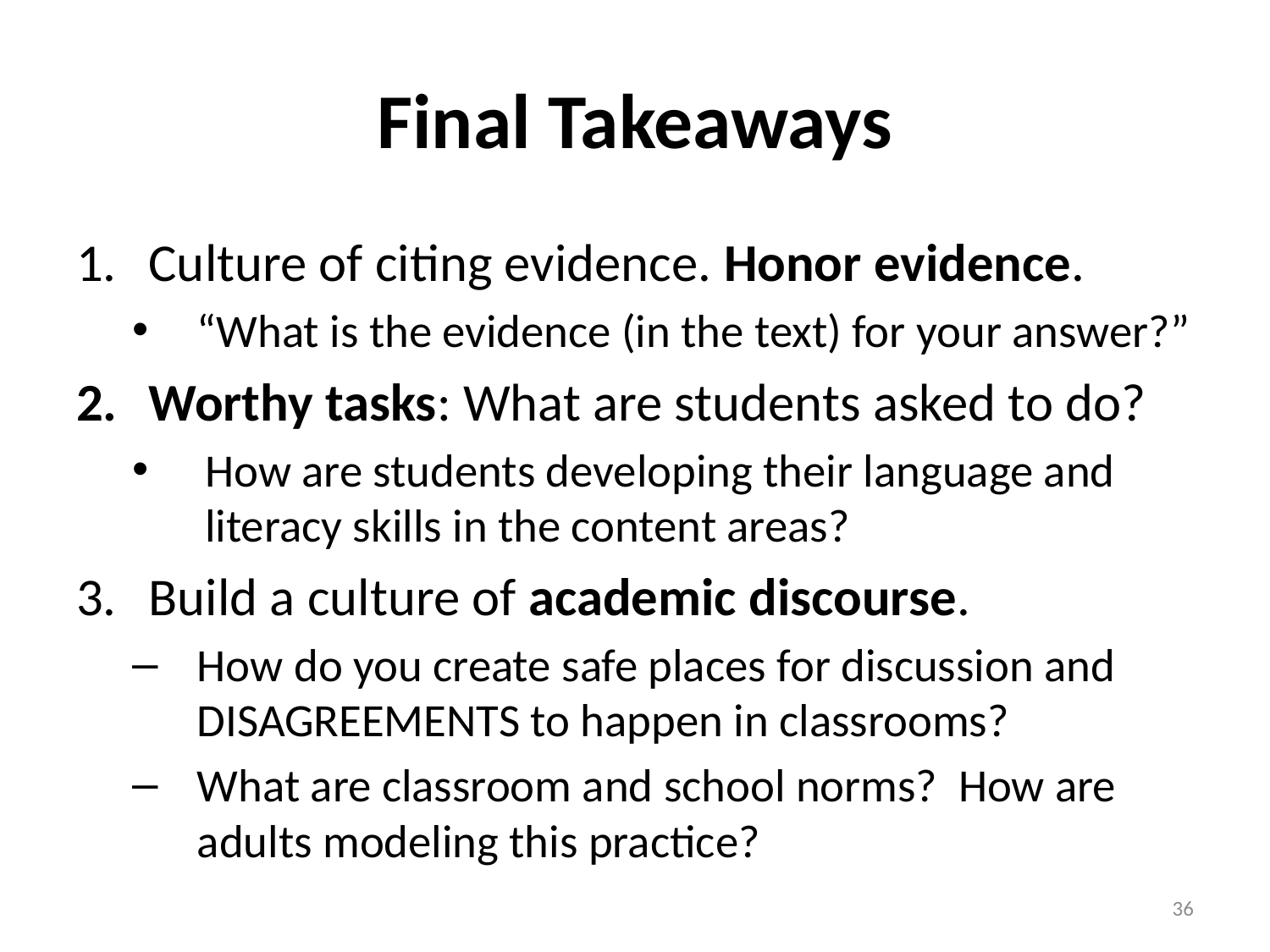

# Final Takeaways
Culture of citing evidence. Honor evidence.
“What is the evidence (in the text) for your answer?”
Worthy tasks: What are students asked to do?
How are students developing their language and literacy skills in the content areas?
Build a culture of academic discourse.
How do you create safe places for discussion and DISAGREEMENTS to happen in classrooms?
What are classroom and school norms?  How are adults modeling this practice?
36